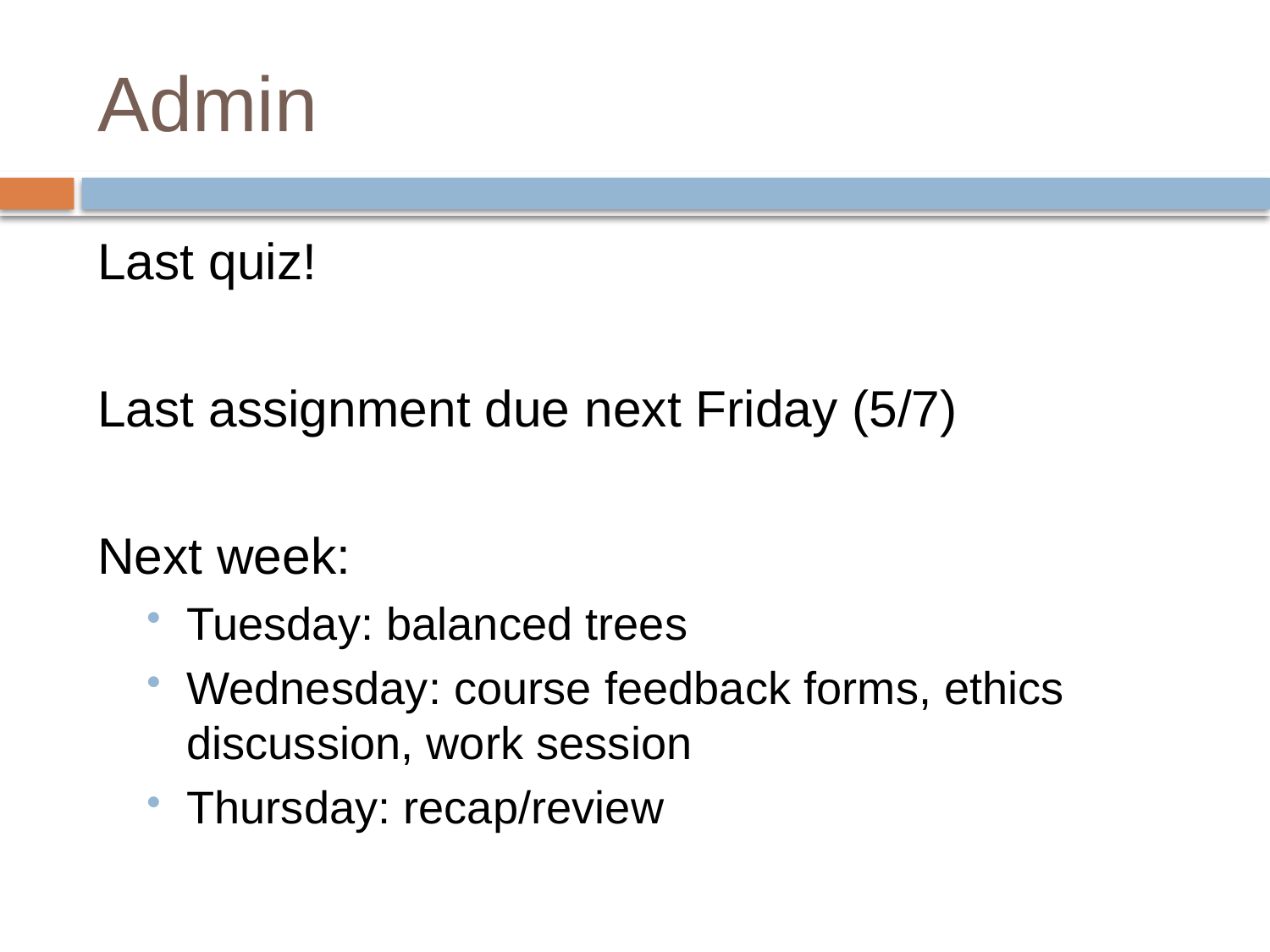

# Admin
Last quiz!

Last assignment due next Friday (5/7)

Next week:
Tuesday: balanced trees
Wednesday: course feedback forms, ethics discussion, work session
Thursday: recap/review